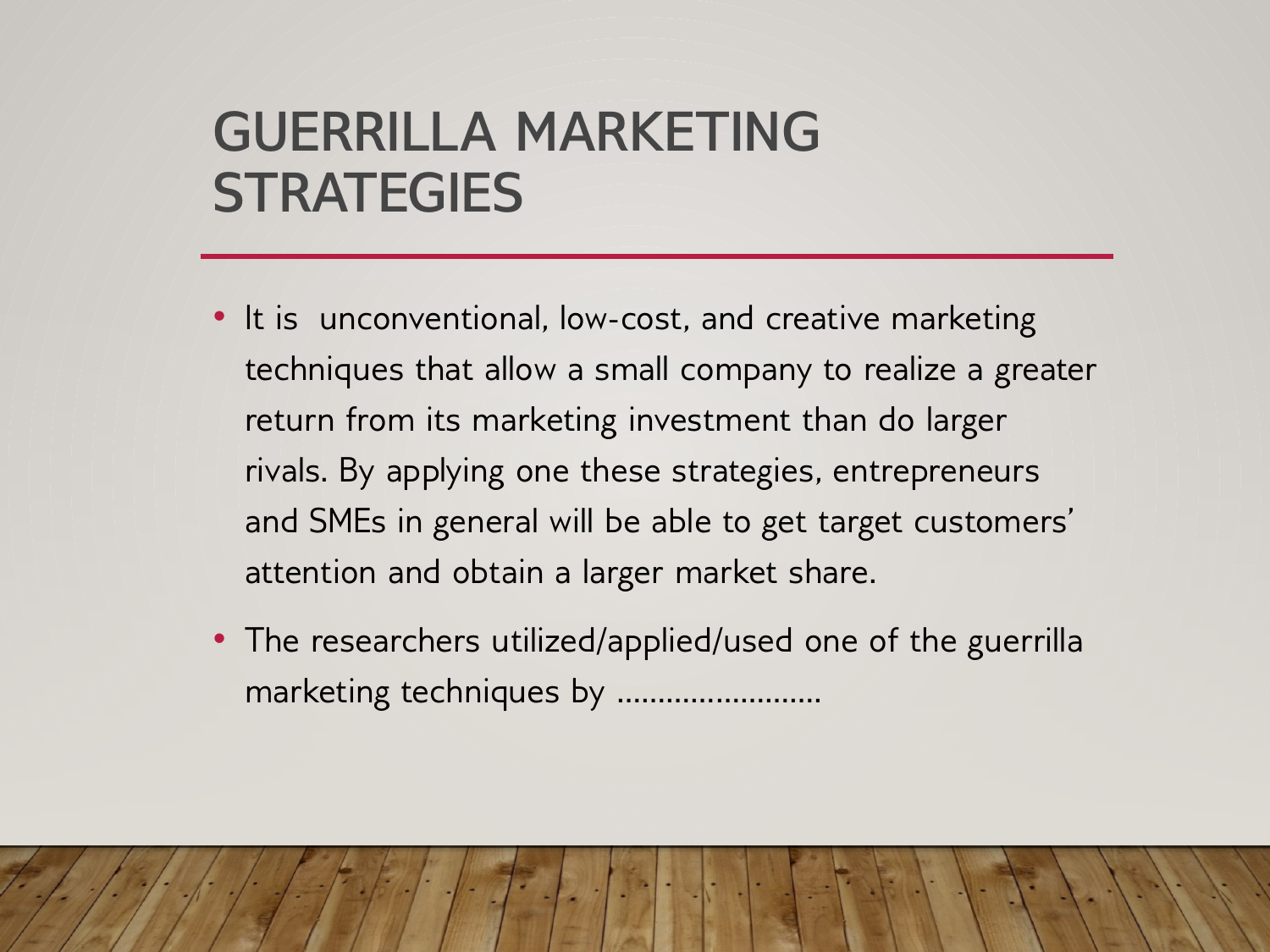

# Guerrilla Marketing Strategies
It is  unconventional, low-cost, and creative marketing techniques that allow a small company to realize a greater return from its marketing investment than do larger rivals. By applying one these strategies, entrepreneurs and SMEs in general will be able to get target customers’ attention and obtain a larger market share.
The researchers utilized/applied/used one of the guerrilla marketing techniques by …………………….